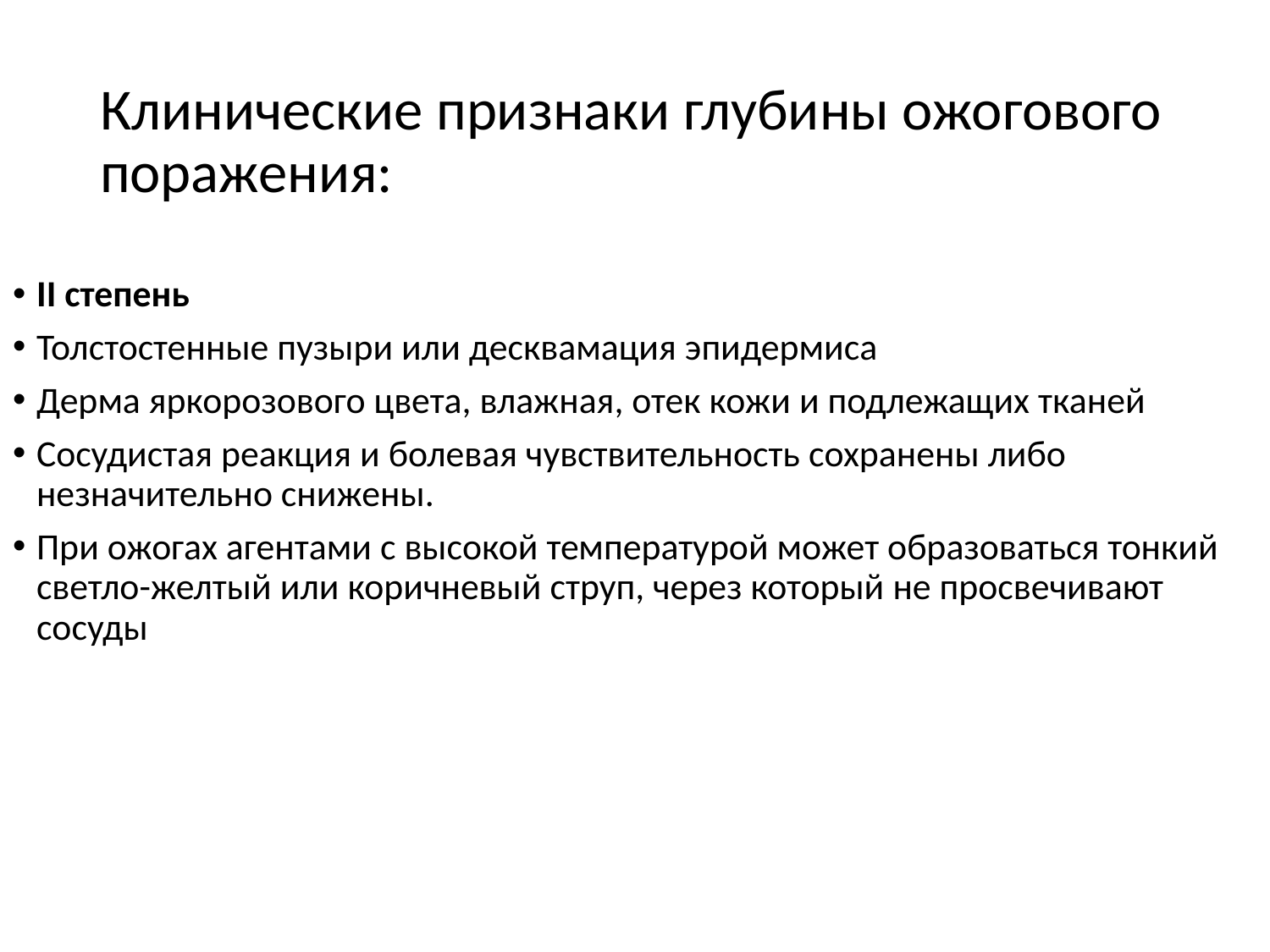

# Клинические признаки глубины ожогового поражения:
II cтепень
Толстостенные пузыри или десквамация эпидермиса
Дерма яркорозового цвета, влажная, отек кожи и подлежащих тканей
Сосудистая реакция и болевая чувствительность сохранены либо незначительно снижены.
При ожогах агентами с высокой температурой может образоваться тонкий светло-желтый или коричневый струп, через который не просвечивают сосуды